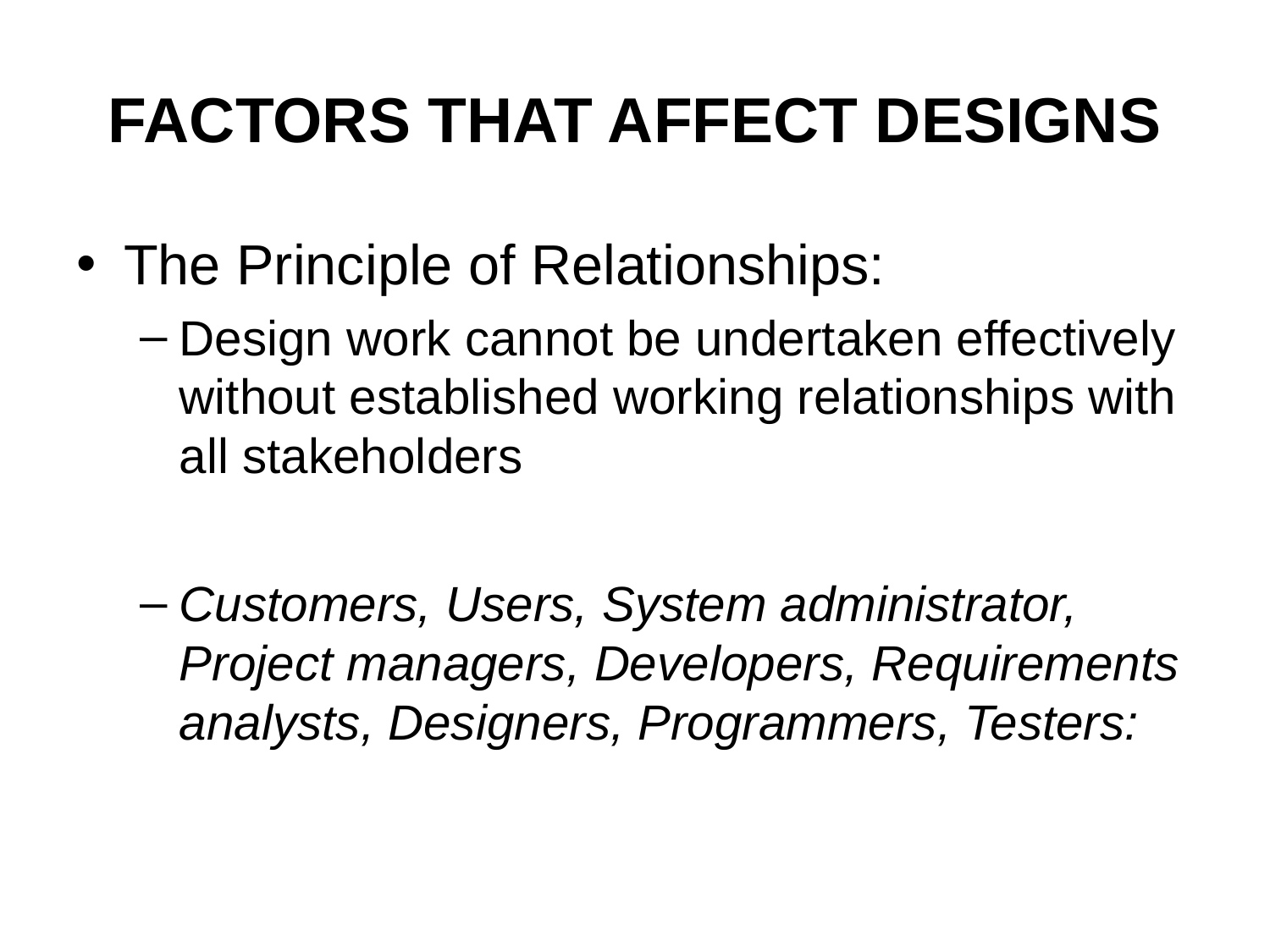

# FACTORS THAT AFFECT DESIGNS
The Principle of Relationships:
Design work cannot be undertaken effectively without established working relationships with all stakeholders

Customers, Users, System administrator, Project managers, Developers, Requirements analysts, Designers, Programmers, Testers: